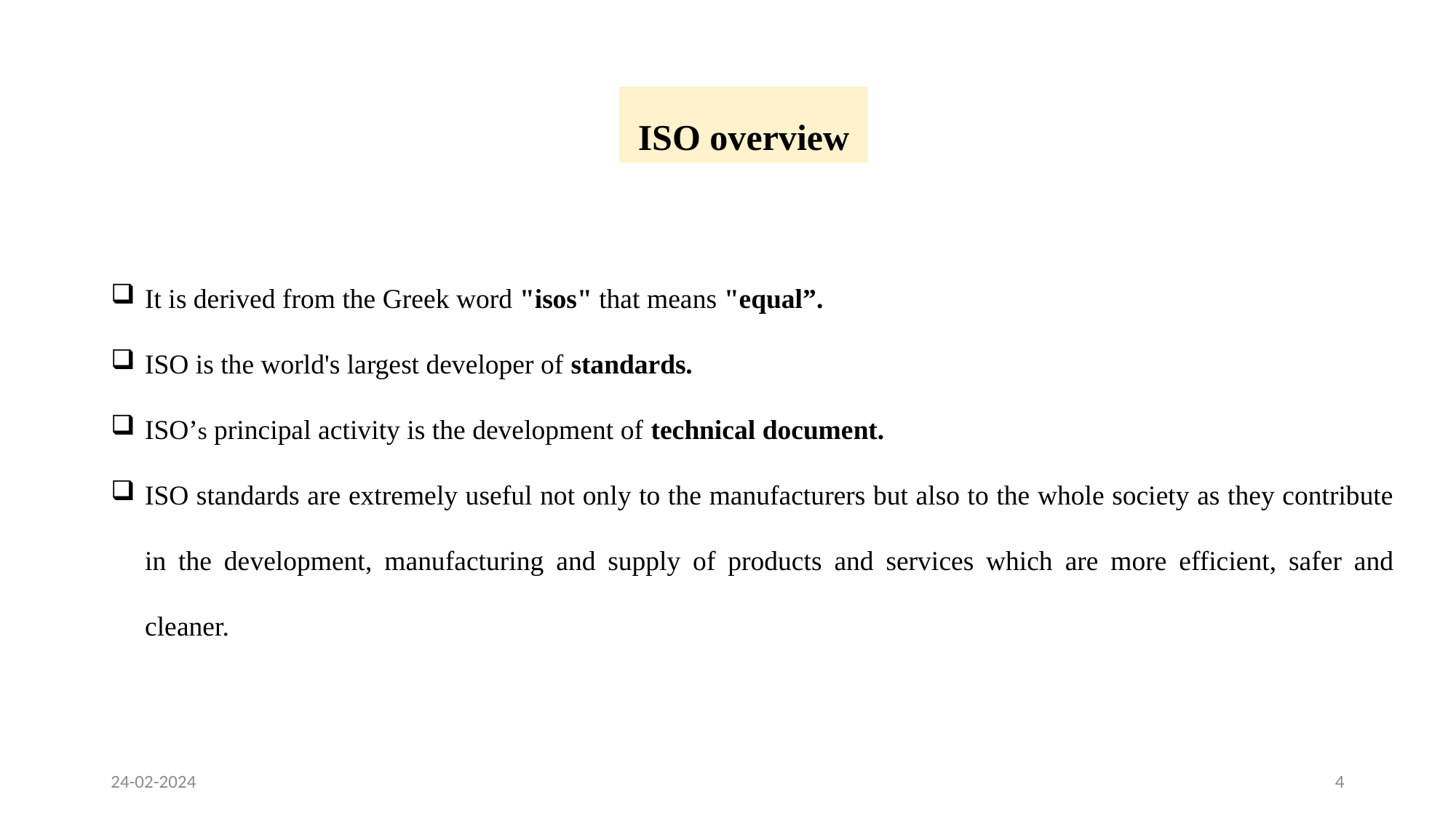

ISO overview
It is derived from the Greek word "isos" that means "equal”.
ISO is the world's largest developer of standards.
ISO’s principal activity is the development of technical document.
ISO standards are extremely useful not only to the manufacturers but also to the whole society as they contribute in the development, manufacturing and supply of products and services which are more efficient, safer and cleaner.
24-02-2024
4